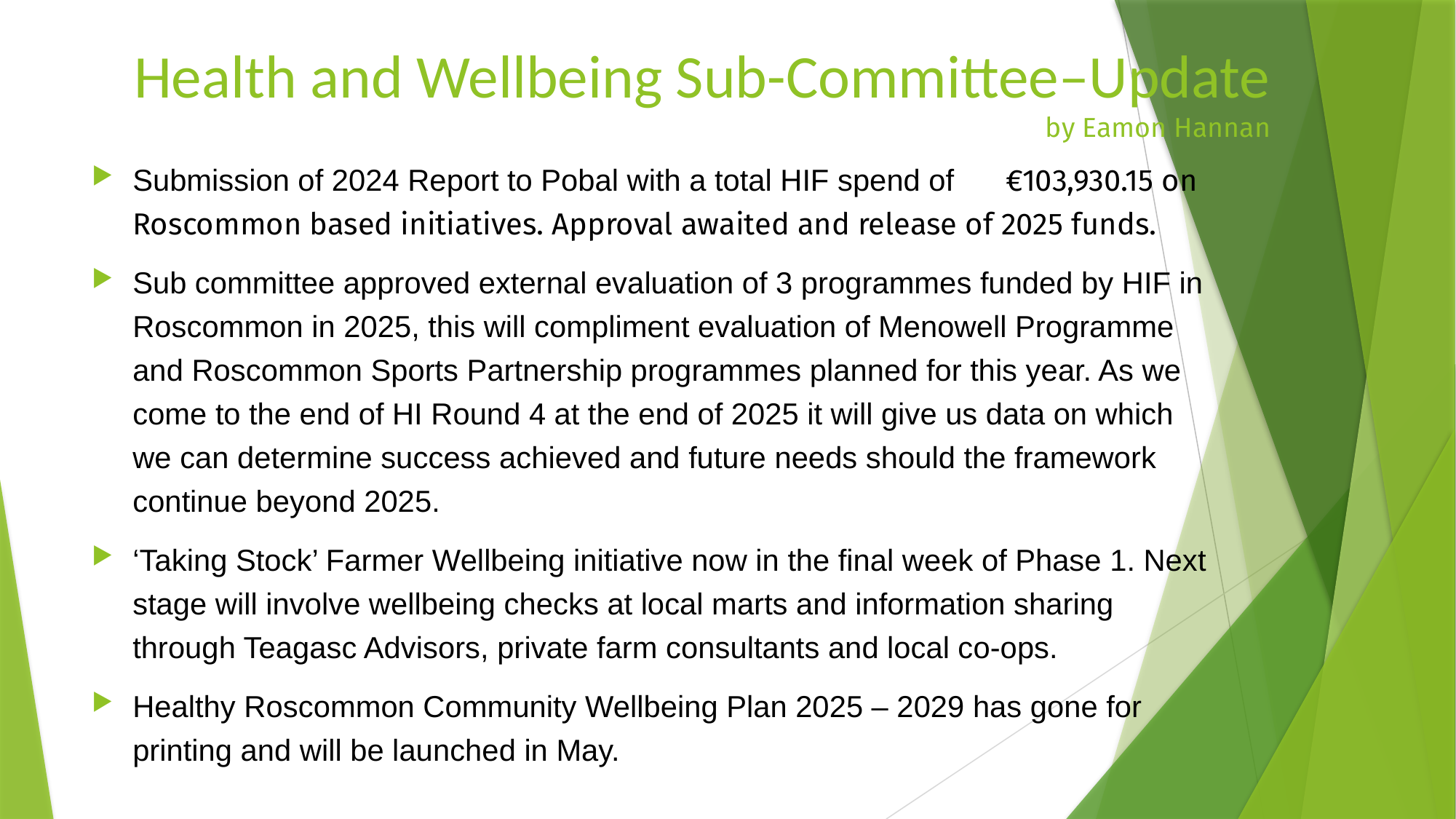

# Health and Wellbeing Sub-Committee–Update by Eamon Hannan
Submission of 2024 Report to Pobal with a total HIF spend of 	€103,930.15 on Roscommon based initiatives. Approval awaited and release of 2025 funds.
Sub committee approved external evaluation of 3 programmes funded by HIF in Roscommon in 2025, this will compliment evaluation of Menowell Programme and Roscommon Sports Partnership programmes planned for this year. As we come to the end of HI Round 4 at the end of 2025 it will give us data on which we can determine success achieved and future needs should the framework continue beyond 2025.
‘Taking Stock’ Farmer Wellbeing initiative now in the final week of Phase 1. Next stage will involve wellbeing checks at local marts and information sharing through Teagasc Advisors, private farm consultants and local co-ops.
Healthy Roscommon Community Wellbeing Plan 2025 – 2029 has gone for printing and will be launched in May.